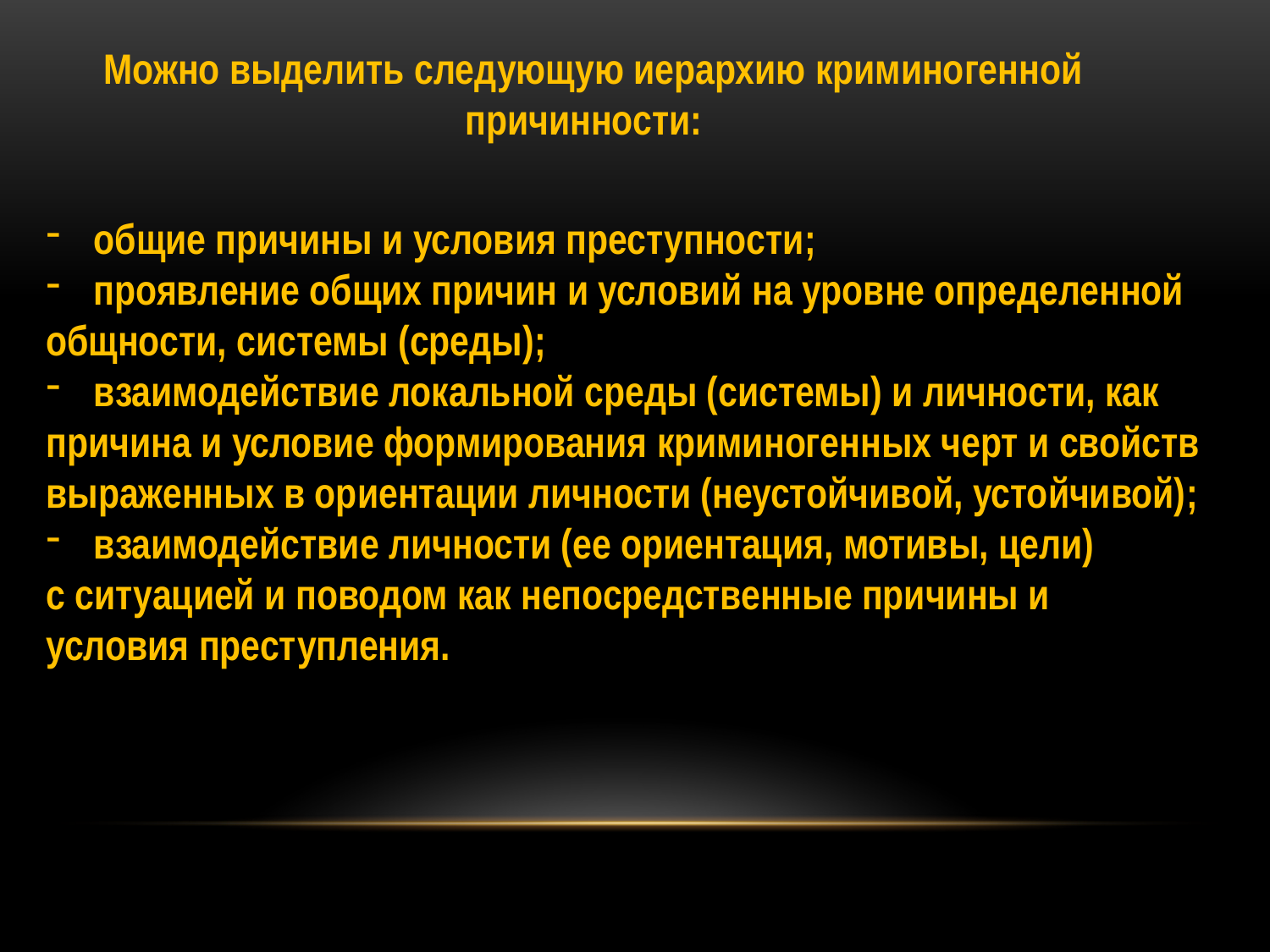

Можно выделить следующую иерархию криминогенной
причинности:
общие причины и условия преступности;
проявление общих причин и условий на уровне определенной
общности, системы (среды);
взаимодействие локальной среды (системы) и личности, как
причина и условие формирования криминогенных черт и свойств
выраженных в ориентации личности (неустойчивой, устойчивой);
взаимодействие личности (ее ориентация, мотивы, цели)
с ситуацией и поводом как непосредственные причины и
условия преступления.